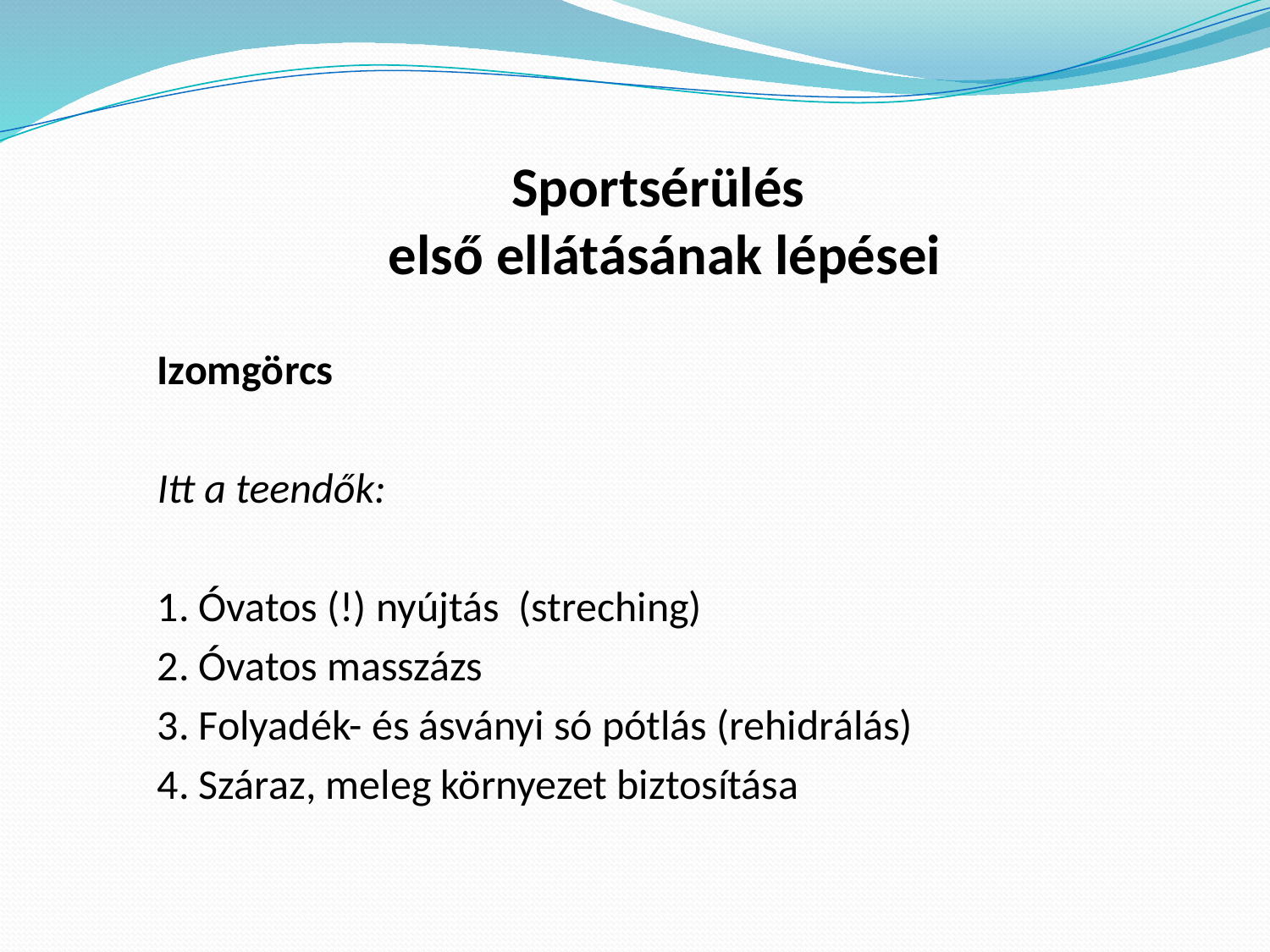

# Sportsérülés első ellátásának lépései
Izomgörcs

Itt a teendők:

1. Óvatos (!) nyújtás  (streching)
2. Óvatos masszázs
3. Folyadék- és ásványi só pótlás (rehidrálás)
4. Száraz, meleg környezet biztosítása